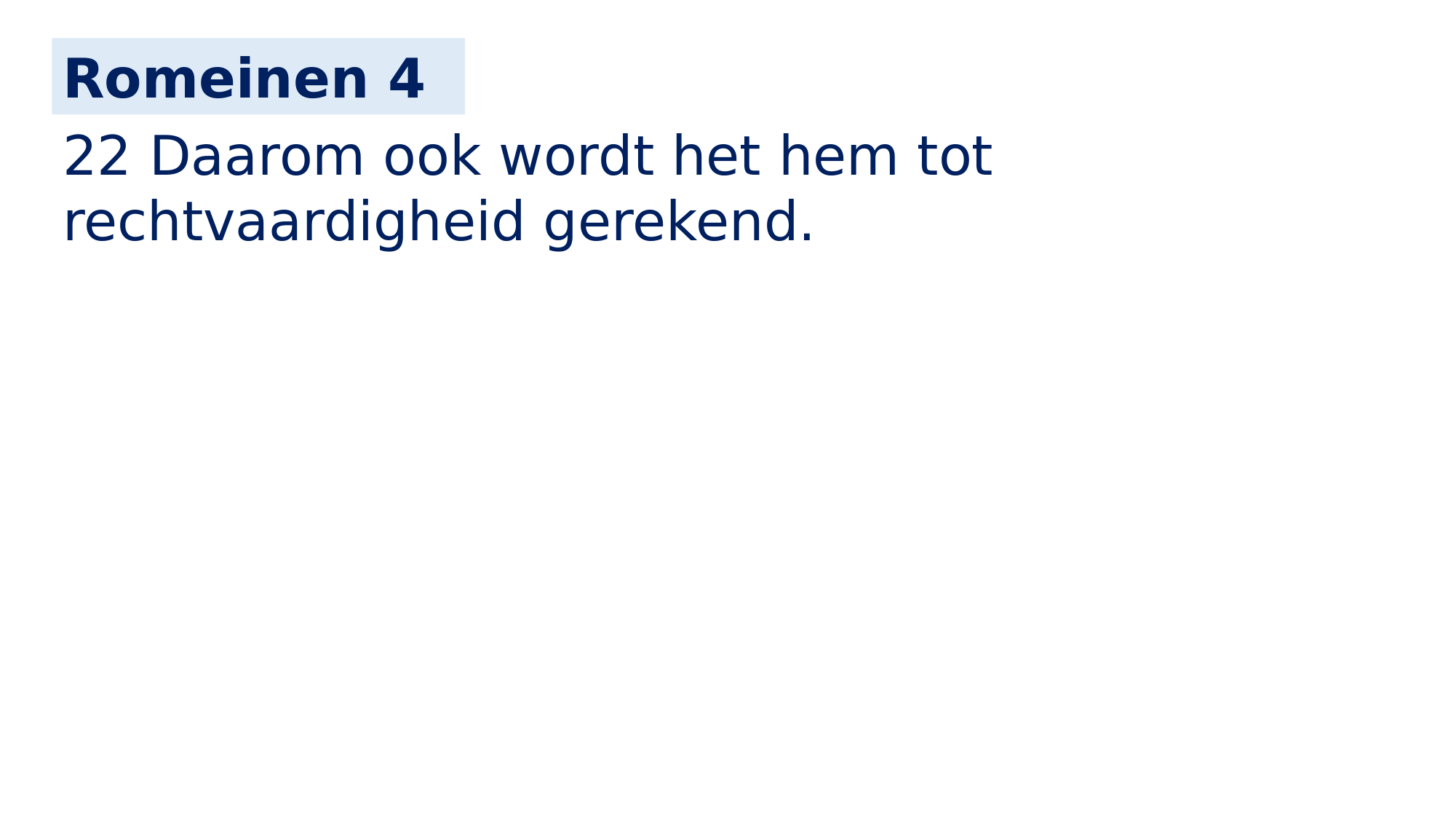

Romeinen 4
22 Daarom ook wordt het hem tot rechtvaardigheid gerekend.